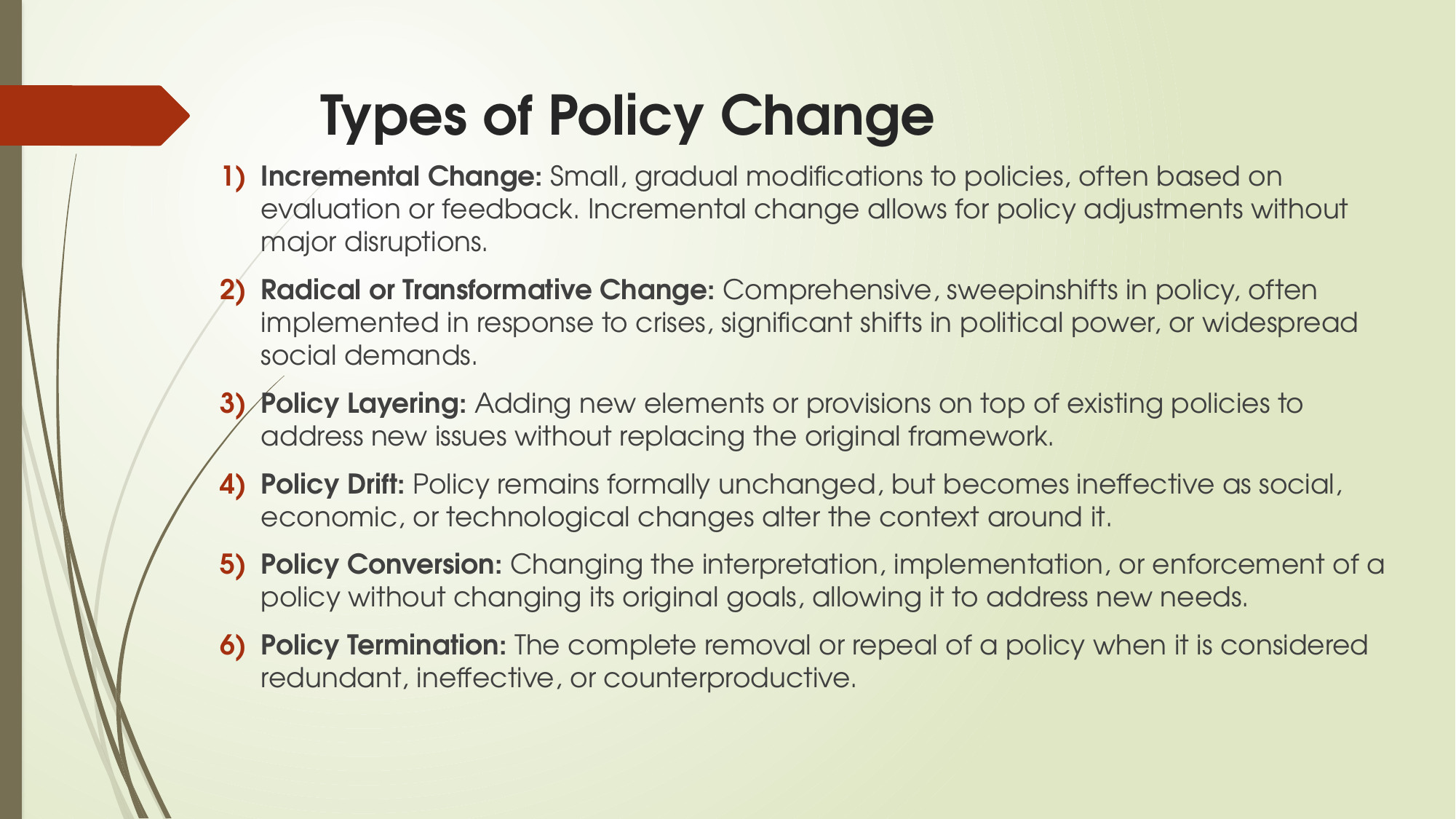

# Types of Policy Change
Incremental Change: Small, gradual modifications to policies, often based on evaluation or feedback. Incremental change allows for policy adjustments without major disruptions.
Radical or Transformative Change: Comprehensive, sweepinshifts in policy, often implemented in response to crises, significant shifts in political power, or widespread social demands.
Policy Layering: Adding new elements or provisions on top of existing policies to address new issues without replacing the original framework.
Policy Drift: Policy remains formally unchanged, but becomes ineffective as social, economic, or technological changes alter the context around it.
Policy Conversion: Changing the interpretation, implementation, or enforcement of a policy without changing its original goals, allowing it to address new needs.
Policy Termination: The complete removal or repeal of a policy when it is considered redundant, ineffective, or counterproductive.